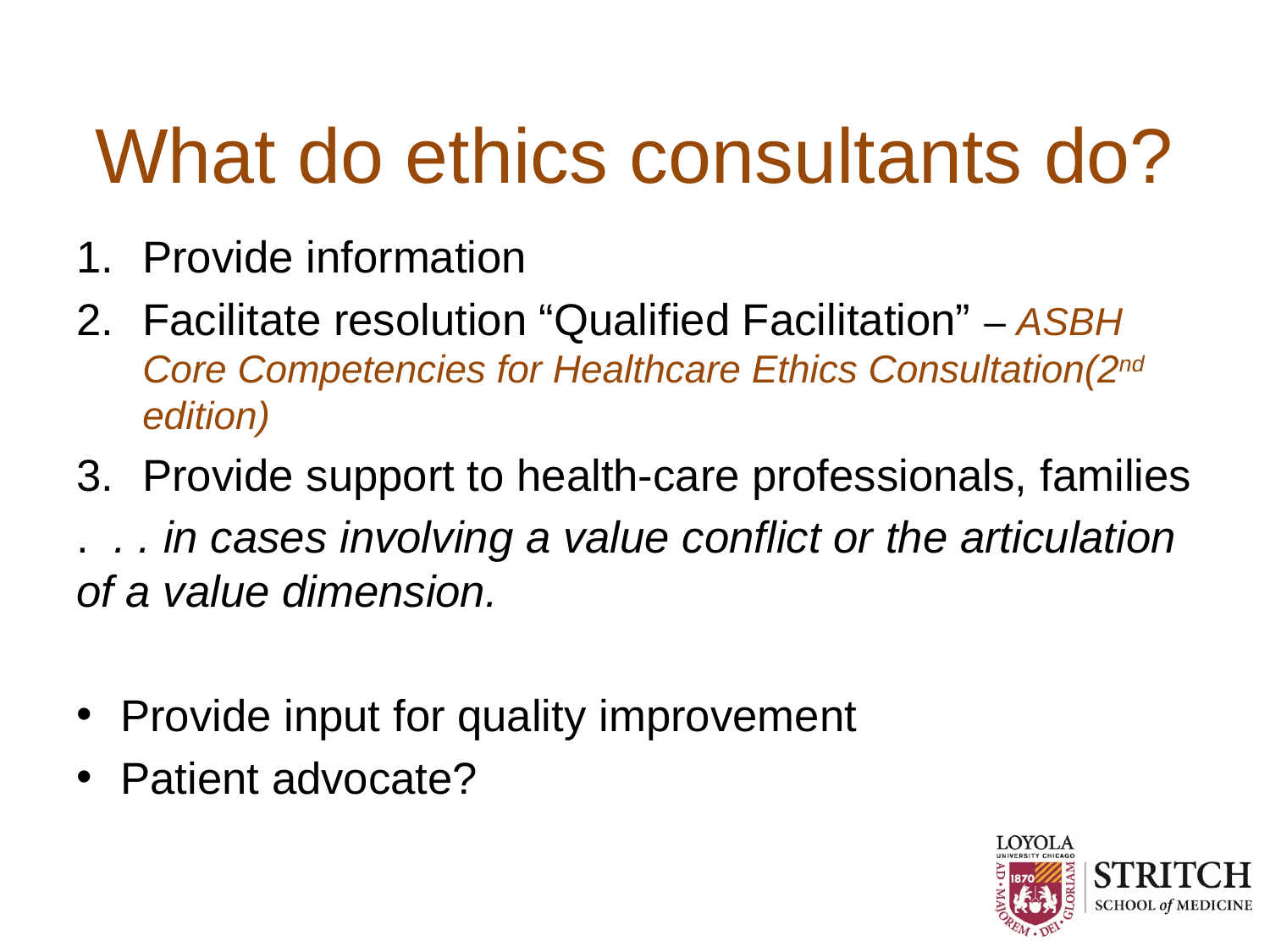

# What do ethics consultants do?
Provide information
Facilitate resolution “Qualified Facilitation” – ASBH Core Competencies for Healthcare Ethics Consultation(2nd edition)
Provide support to health-care professionals, families
.  . . in cases involving a value conflict or the articulation of a value dimension.

Provide input for quality improvement
Patient advocate?